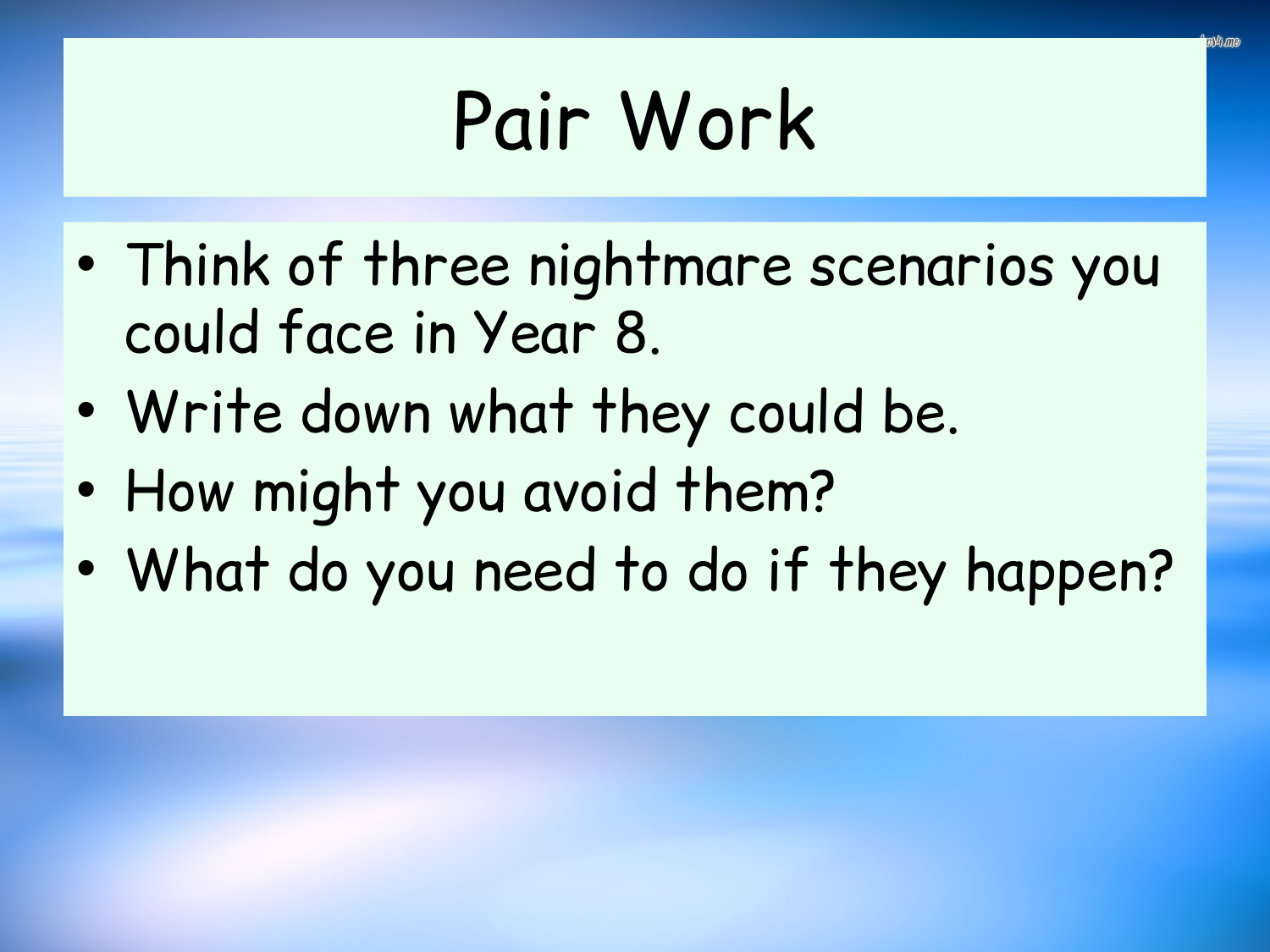

# Pair Work
Think of three nightmare scenarios you could face in Year 8.
Write down what they could be.
How might you avoid them?
What do you need to do if they happen?